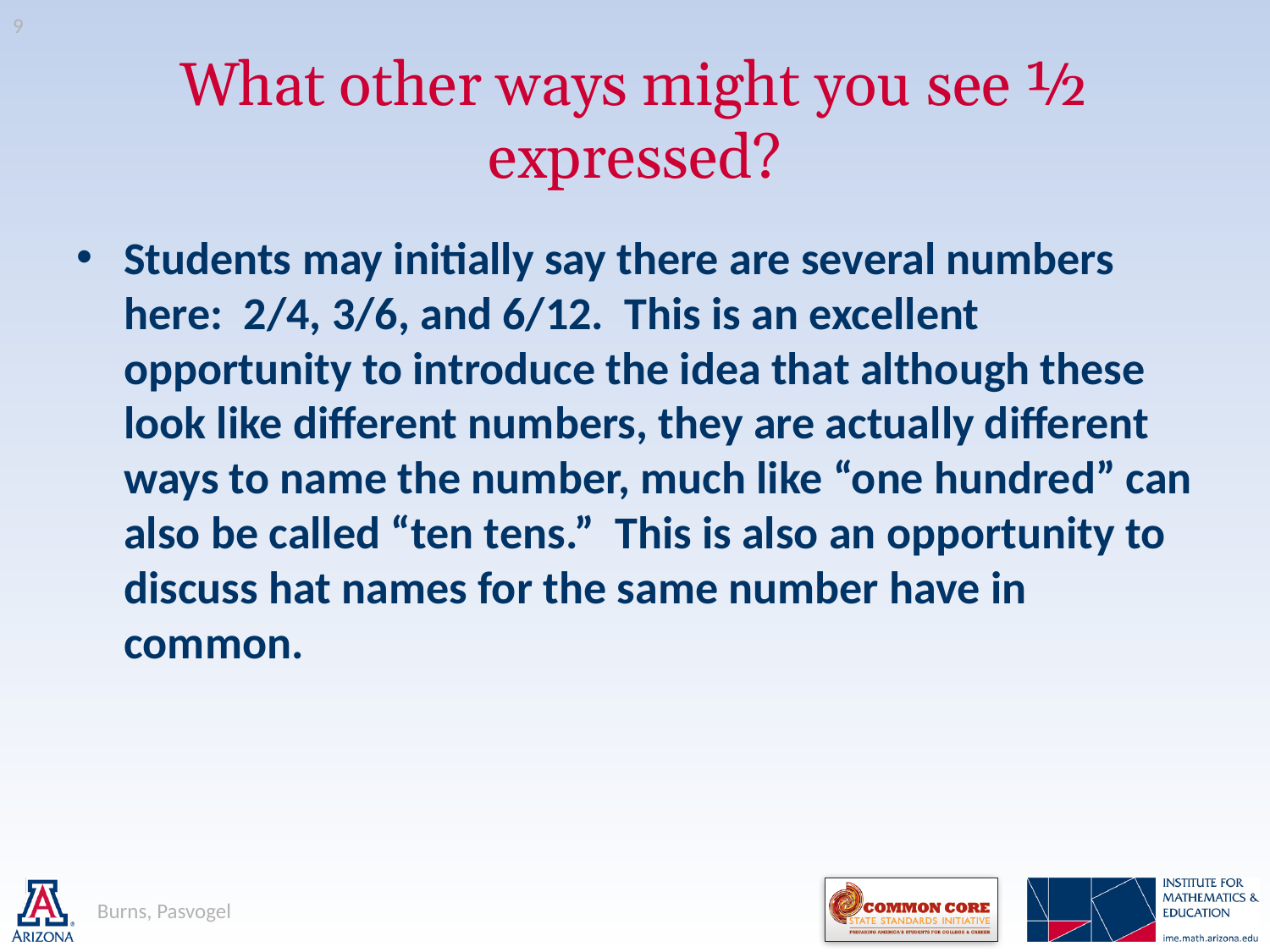

9
# What other ways might you see ½ expressed?
Students may initially say there are several numbers here:  2/4, 3/6, and 6/12.  This is an excellent opportunity to introduce the idea that although these look like different numbers, they are actually different ways to name the number, much like “one hundred” can also be called “ten tens.”  This is also an opportunity to discuss hat names for the same number have in common.

Burns, Pasvogel